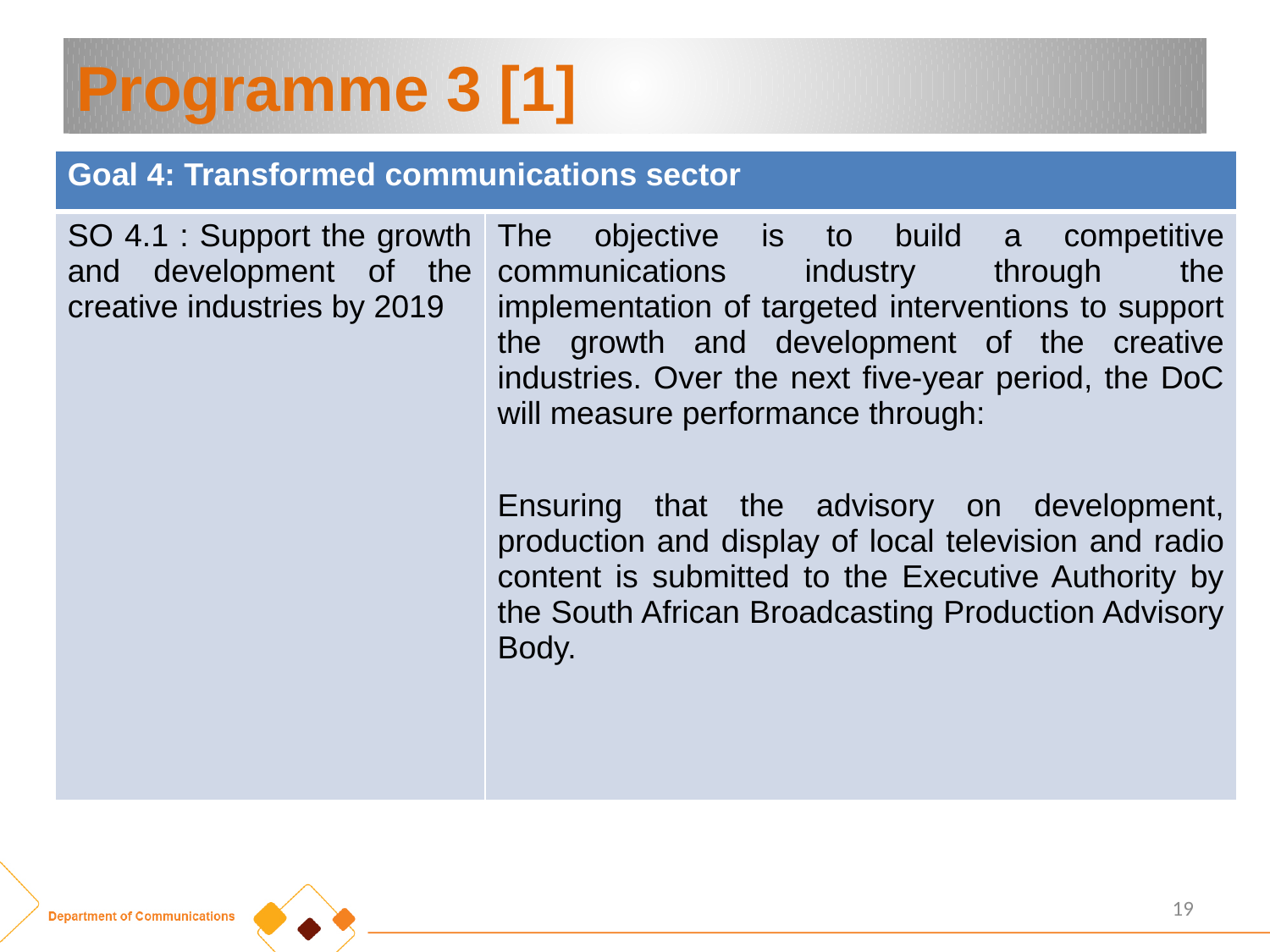

# Programme 3 [1]
| Goal 4: Transformed communications sector |  |
| --- | --- |
| SO 4.1 : Support the growth and development of the creative industries by 2019 | The objective is to build a competitive communications industry through the implementation of targeted interventions to support the growth and development of the creative industries. Over the next five-year period, the DoC will measure performance through: Ensuring that the advisory on development, production and display of local television and radio content is submitted to the Executive Authority by the South African Broadcasting Production Advisory Body. |
19